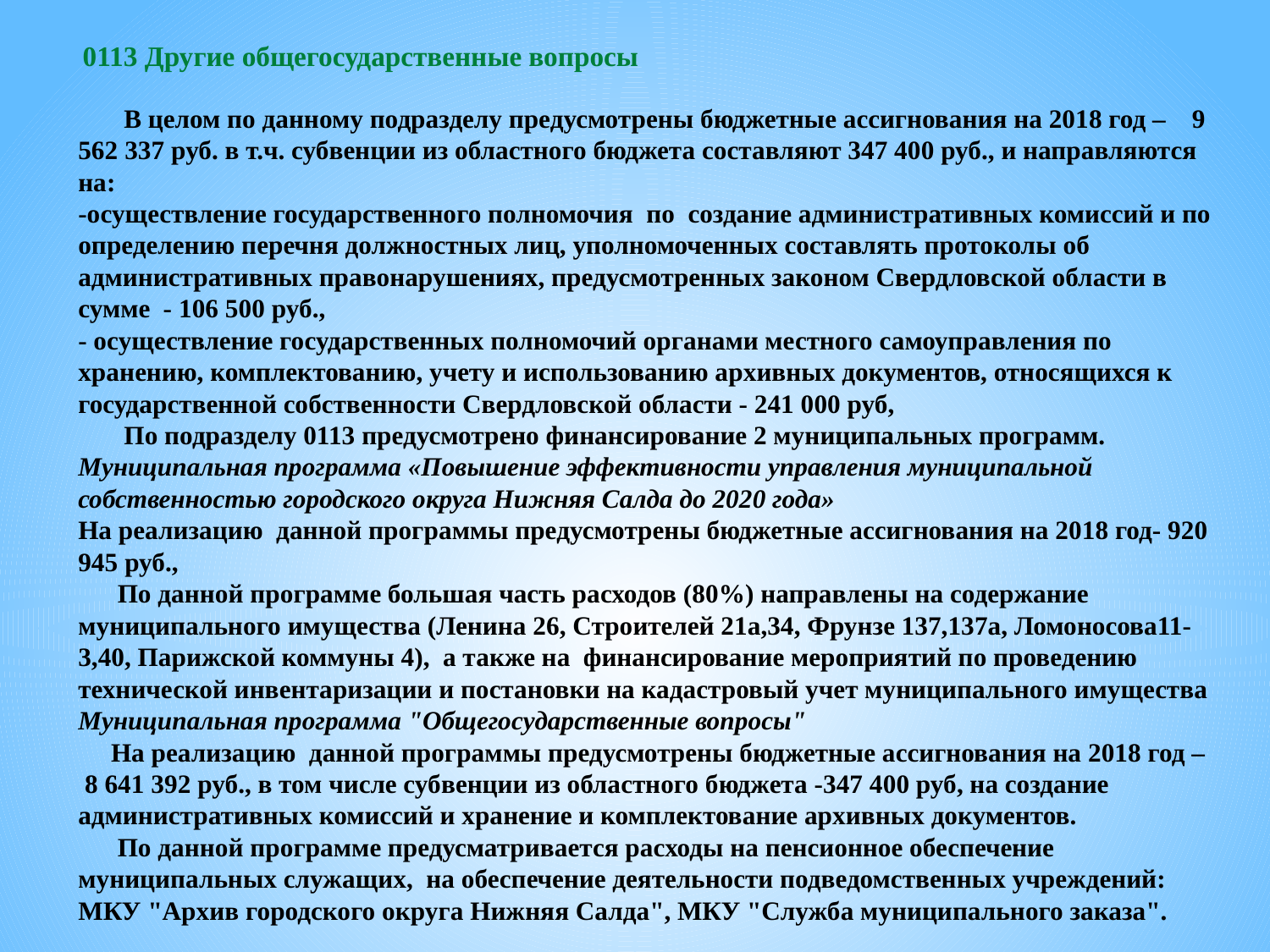

# 0113 Другие общегосударственные вопросы   В целом по данному подразделу предусмотрены бюджетные ассигнования на 2018 год –    9 562 337 руб. в т.ч. субвенции из областного бюджета составляют 347 400 руб., и направляются на: -осуществление государственного полномочия  по  создание административных комиссий и по определению перечня должностных лиц, уполномоченных составлять протоколы об административных правонарушениях, предусмотренных законом Свердловской области в сумме  - 106 500 руб., - осуществление государственных полномочий органами местного самоуправления по хранению, комплектованию, учету и использованию архивных документов, относящихся к государственной собственности Свердловской области - 241 000 руб, По подразделу 0113 предусмотрено финансирование 2 муниципальных программ. Муниципальная программа «Повышение эффективности управления муниципальной собственностью городского округа Нижняя Салда до 2020 года» На реализацию  данной программы предусмотрены бюджетные ассигнования на 2018 год- 920 945 руб., По данной программе большая часть расходов (80%) направлены на содержание  муниципального имущества (Ленина 26, Строителей 21а,34, Фрунзе 137,137а, Ломоносова11-3,40, Парижской коммуны 4),  а также на  финансирование мероприятий по проведению технической инвентаризации и постановки на кадастровый учет муниципального имущества Муниципальная программа "Общегосударственные вопросы" На реализацию  данной программы предусмотрены бюджетные ассигнования на 2018 год –    8 641 392 руб., в том числе субвенции из областного бюджета -347 400 руб, на создание административных комиссий и хранение и комплектование архивных документов. По данной программе предусматривается расходы на пенсионное обеспечение муниципальных служащих,  на обеспечение деятельности подведомственных учреждений: МКУ "Архив городского округа Нижняя Салда", МКУ "Служба муниципального заказа".